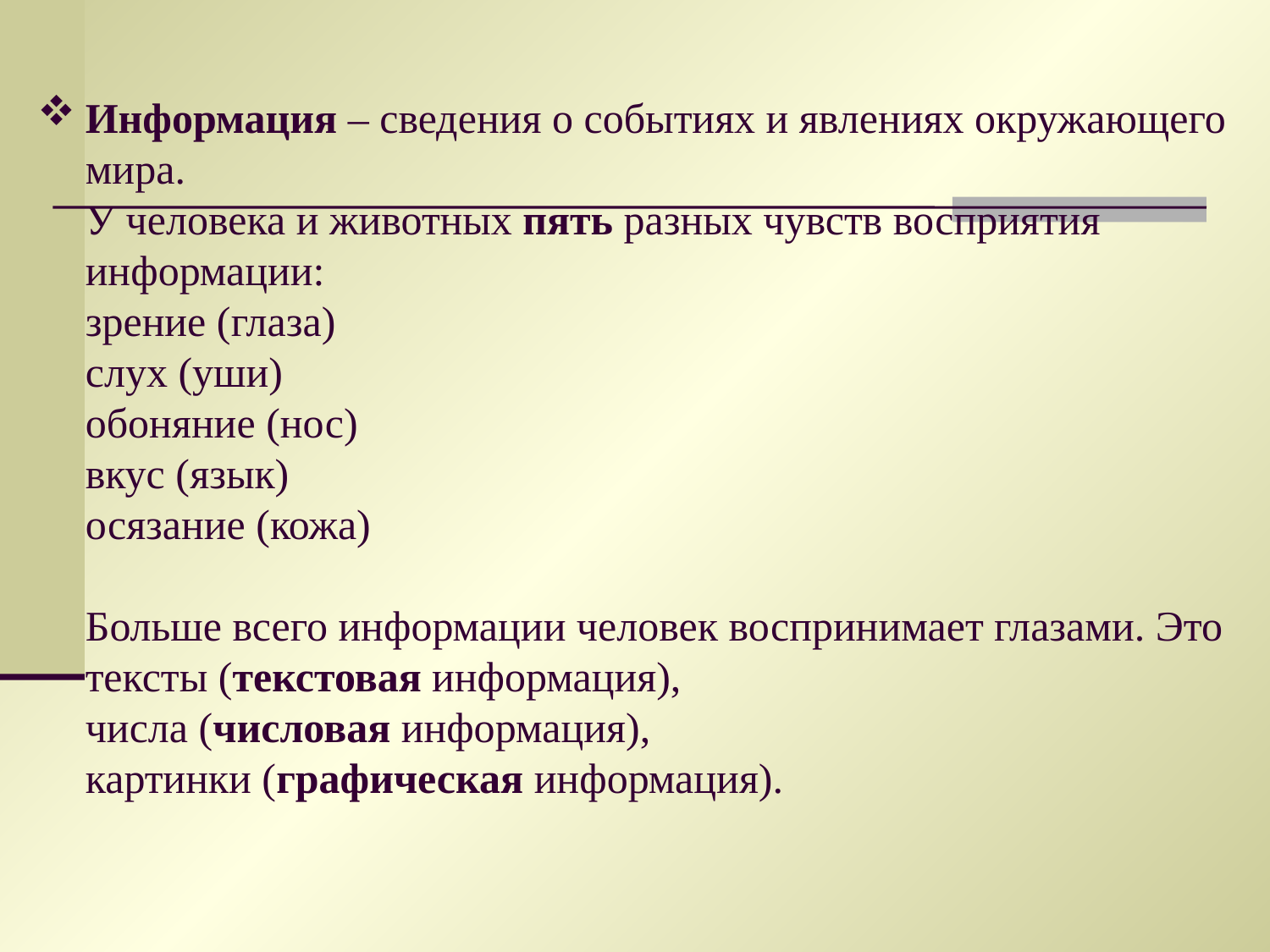

# Информация – сведения о событиях и явлениях окружающего мира. У человека и животных пять разных чувств восприятия информации: зрение (глаза) слух (уши) обоняние (нос) вкус (язык) осязание (кожа) Больше всего информации человек воспринимает глазами. Это тексты (текстовая информация), числа (числовая информация), картинки (графическая информация).